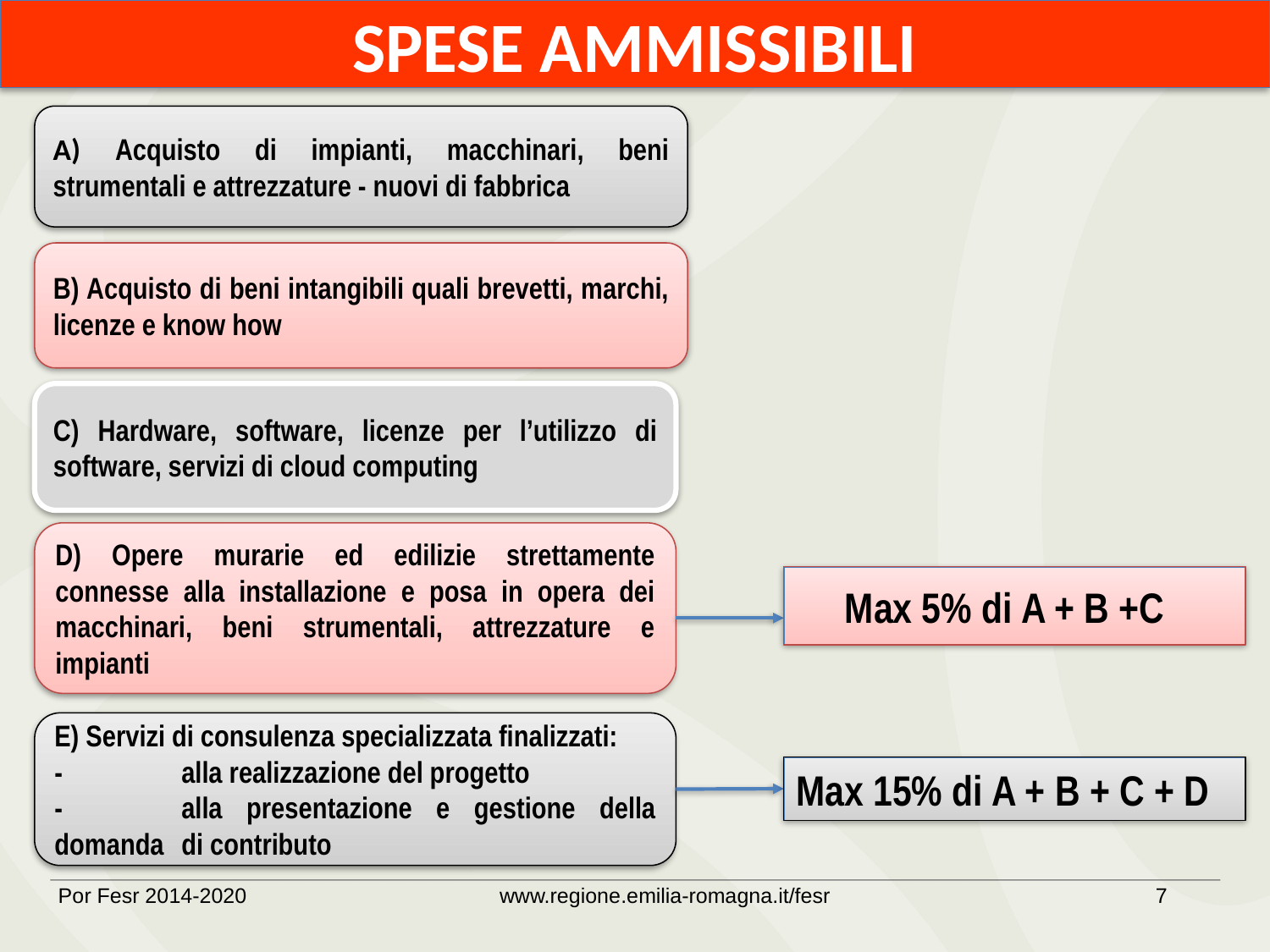

SPESE AMMISSIBILI
A) Acquisto di impianti, macchinari, beni strumentali e attrezzature - nuovi di fabbrica
B) Acquisto di beni intangibili quali brevetti, marchi, licenze e know how
C) Hardware, software, licenze per l’utilizzo di software, servizi di cloud computing
D) Opere murarie ed edilizie strettamente connesse alla installazione e posa in opera dei macchinari, beni strumentali, attrezzature e impianti
     Max 5% di A + B +C
E) Servizi di consulenza specializzata finalizzati:
-	alla realizzazione del progetto
-	alla presentazione e gestione della domanda 	di contributo
Max 15% di A + B + C + D